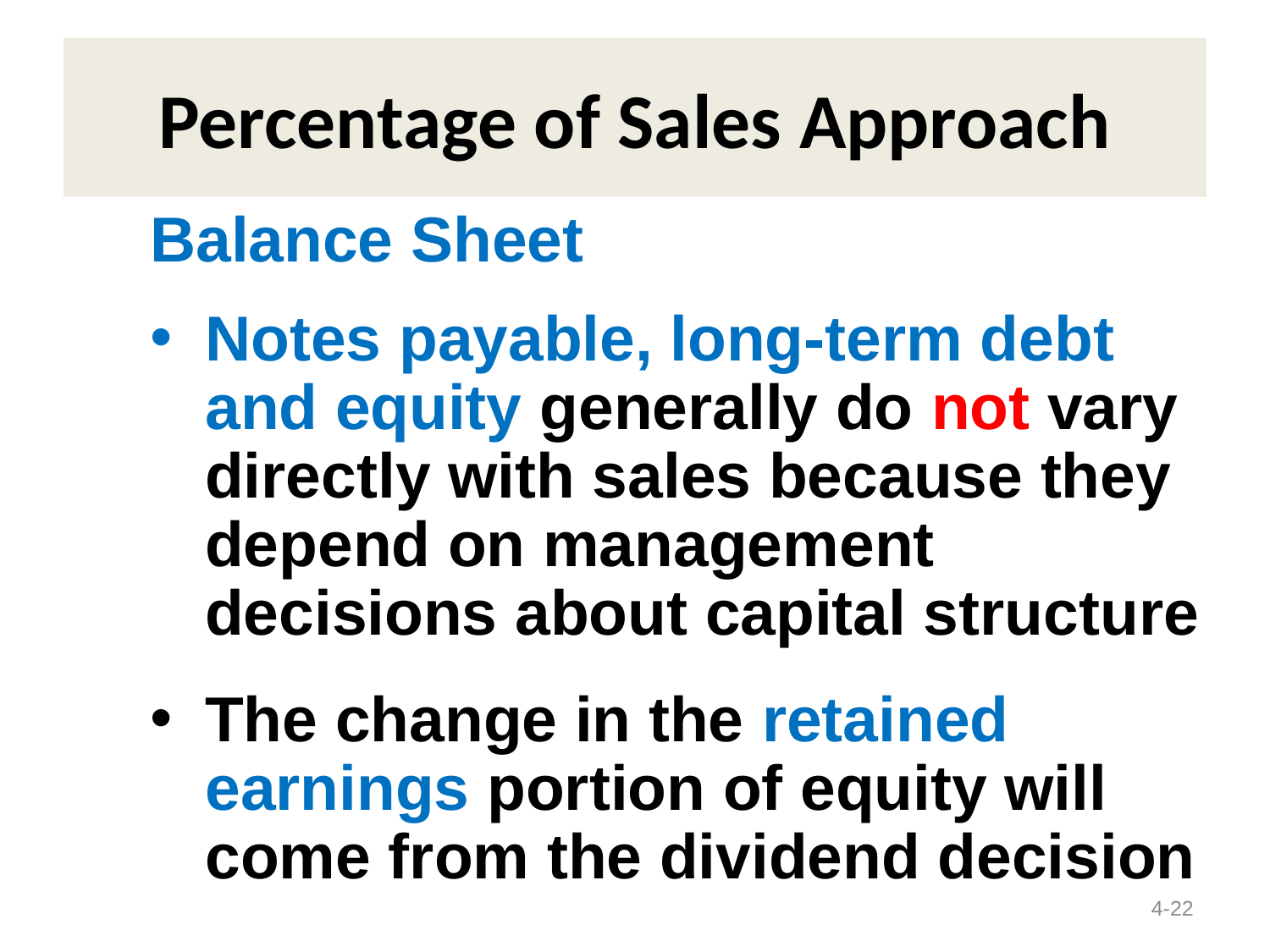

# Percentage of Sales Approach
Balance Sheet

Notes payable, long-term debt and equity generally do not vary directly with sales because they depend on management decisions about capital structure

The change in the retained earnings portion of equity will come from the dividend decision
4-22